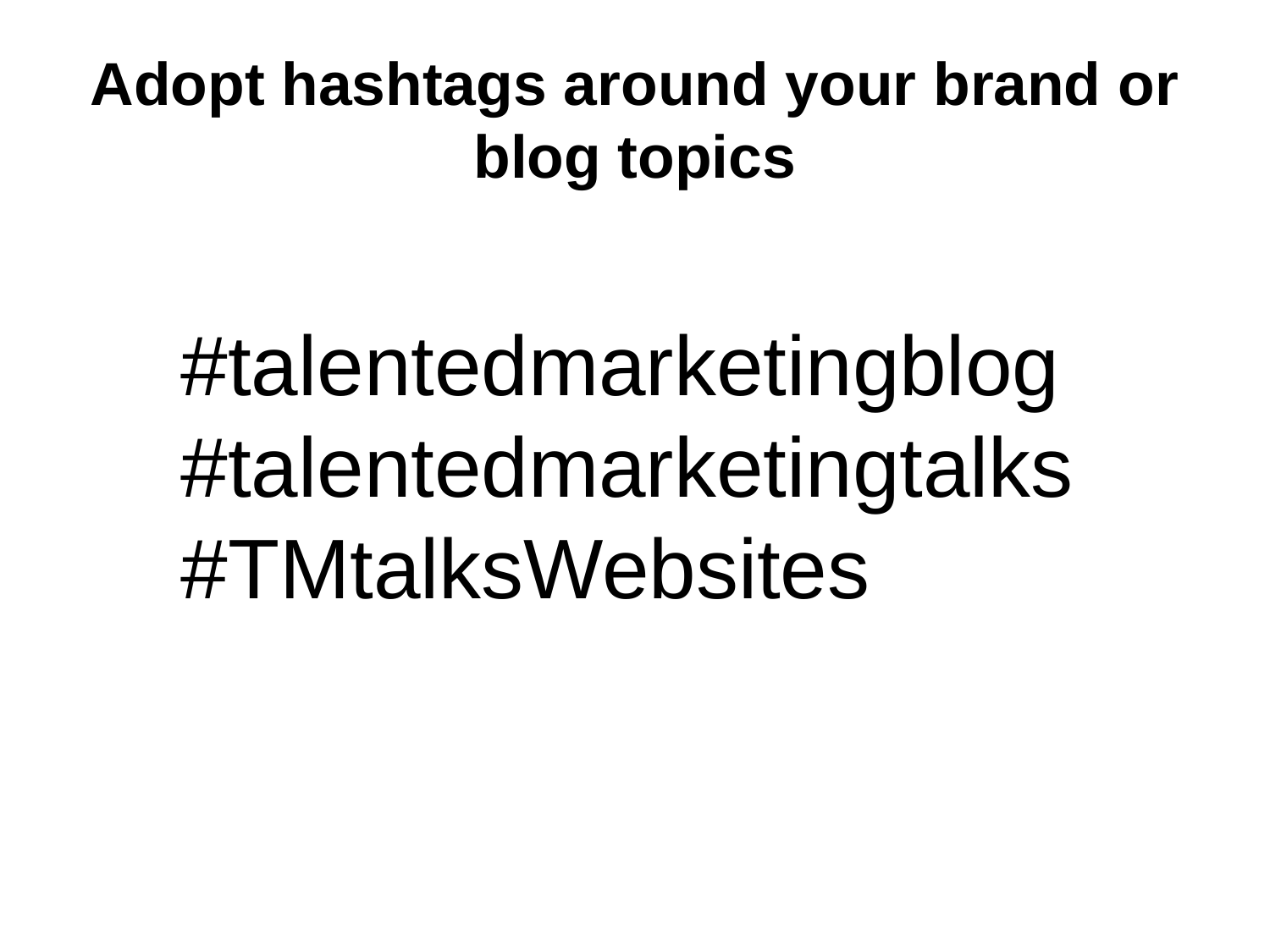

# Adopt hashtags around your brand or blog topics

#talentedmarketingblog #talentedmarketingtalks
#TMtalksWebsites